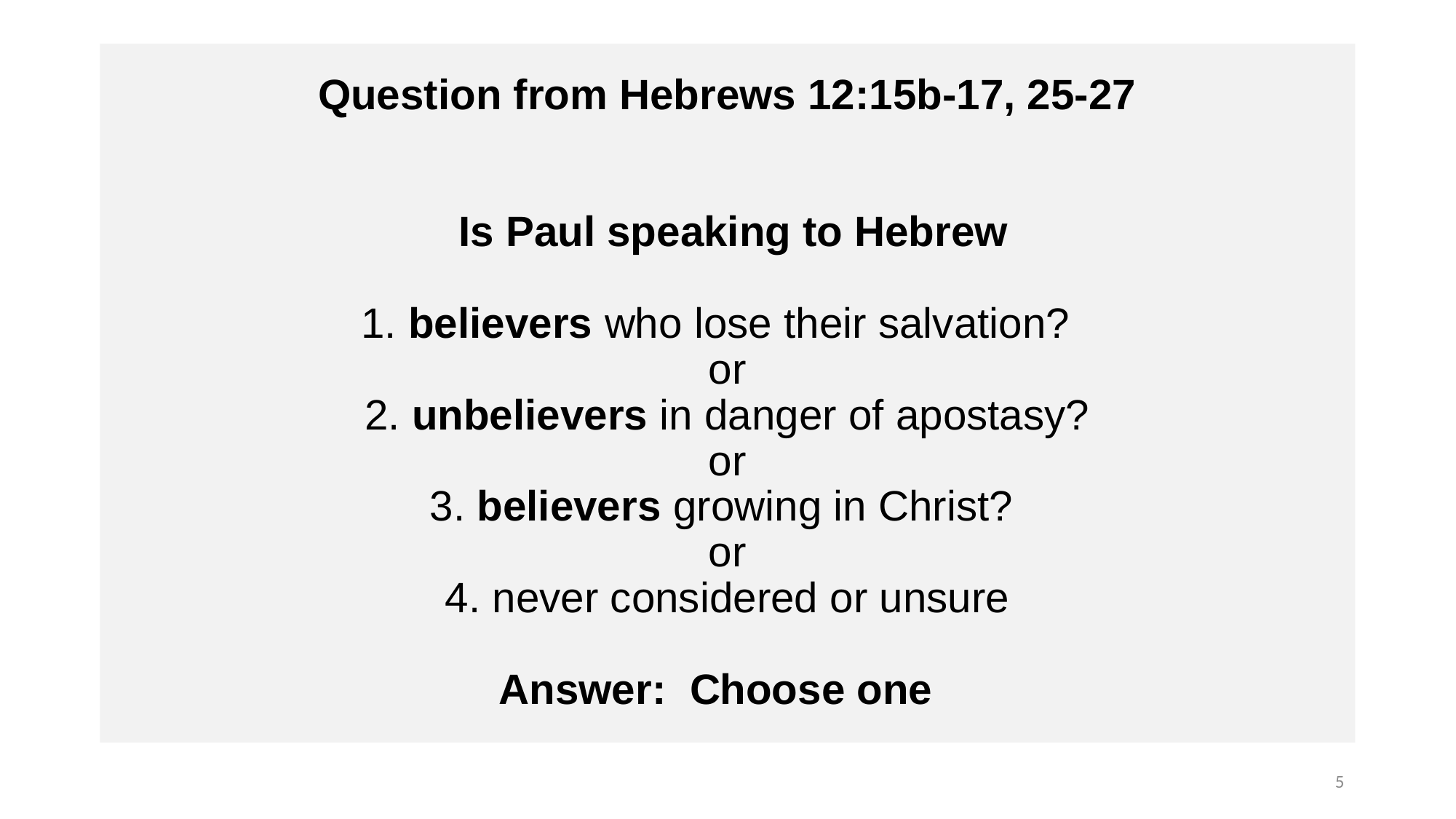

# Question from Hebrews 12:15b-17, 25-27 Is Paul speaking to Hebrew 1. believers who lose their salvation? or 2. unbelievers in danger of apostasy? or 3. believers growing in Christ? or 4. never considered or unsure Answer:  Choose one
5